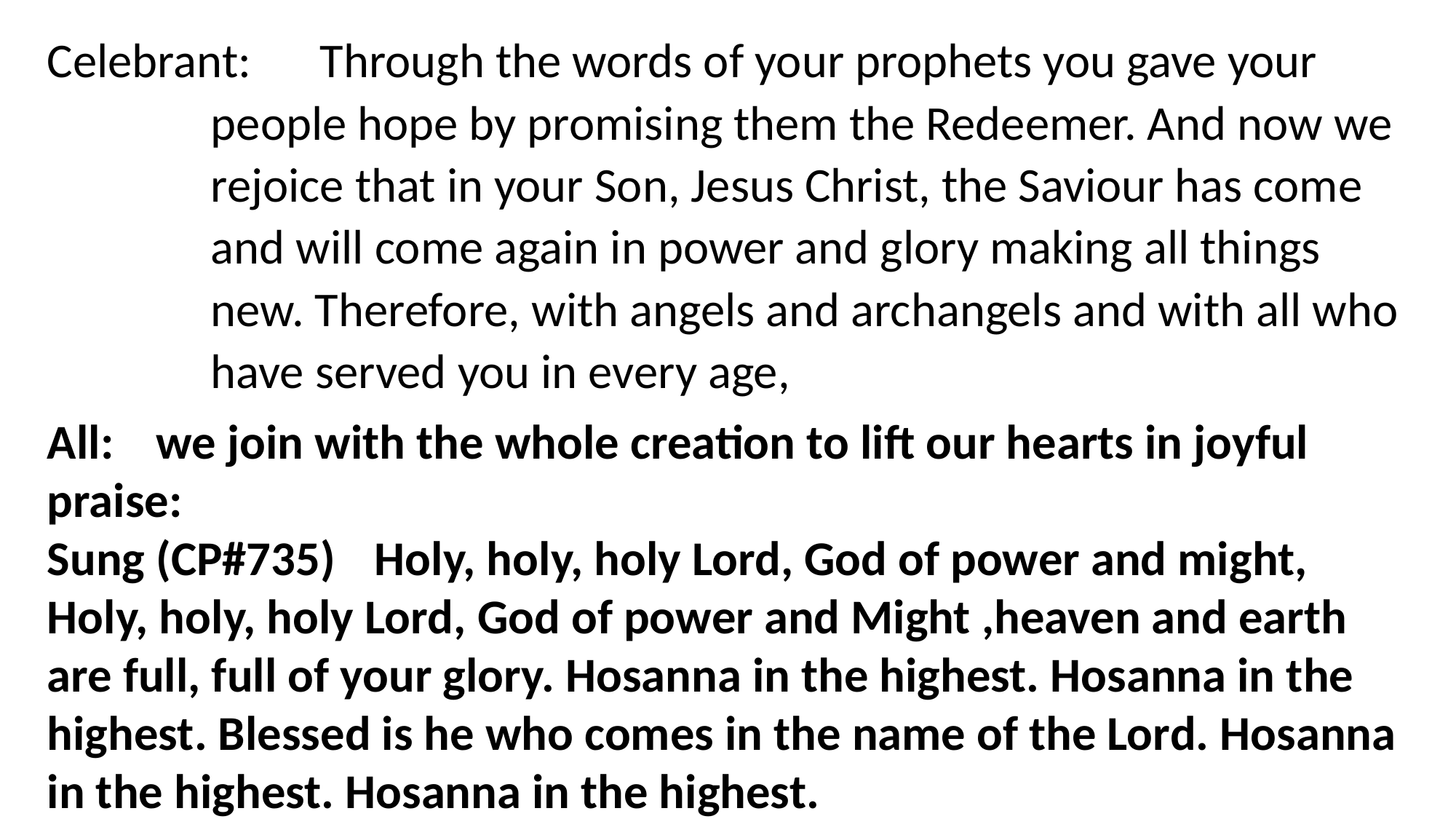

Celebrant:   	Through the words of your prophets you gave your people hope by promising them the Redeemer. And now we rejoice that in your Son, Jesus Christ, the Saviour has come and will come again in power and glory making all things new. Therefore, with angels and archangels and with all who have served you in every age,
All:	we join with the whole creation to lift our hearts in joyful 	praise:
Sung (CP#735)	Holy, holy, holy Lord, God of power and might,
Holy, holy, holy Lord, God of power and Might ,heaven and earth are full, full of your glory. Hosanna in the highest. Hosanna in the highest. Blessed is he who comes in the name of the Lord. Hosanna in the highest. Hosanna in the highest.